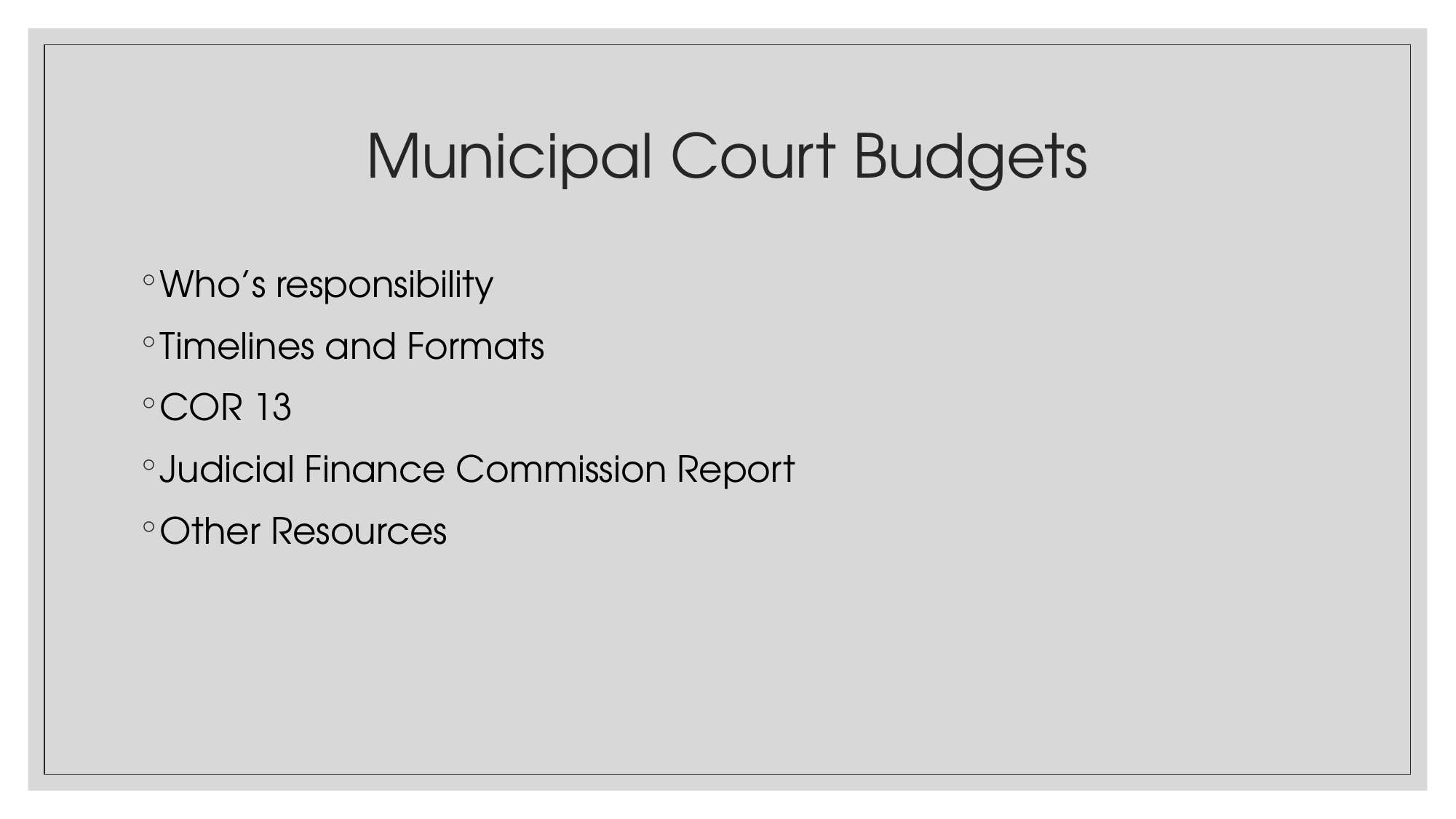

# Municipal Court Budgets
Who’s responsibility
Timelines and Formats
COR 13
Judicial Finance Commission Report
Other Resources